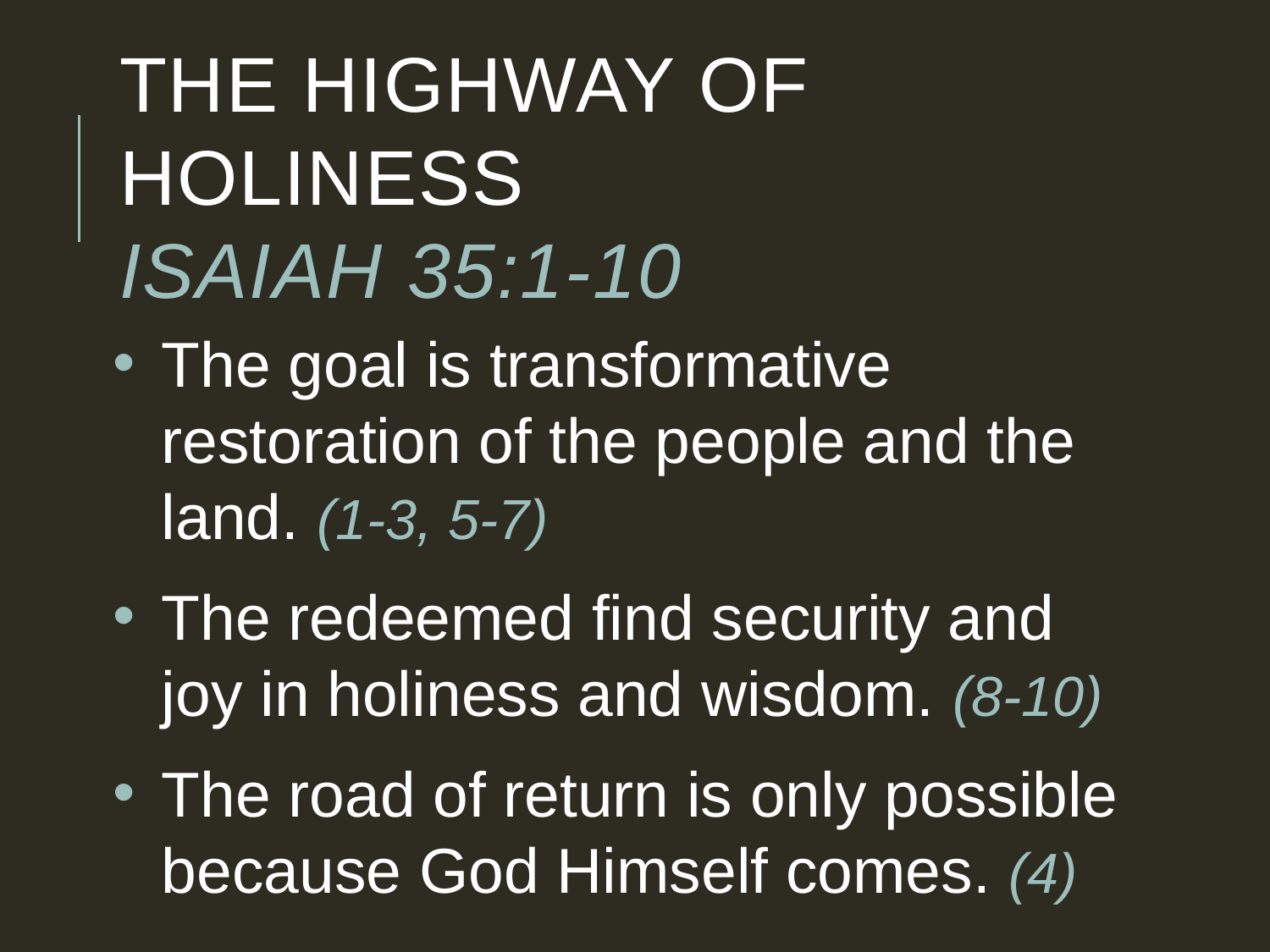

# The Highway of Holiness Isaiah 35:1-10
The goal is transformative restoration of the people and the land. (1-3, 5-7)
The redeemed find security and joy in holiness and wisdom. (8-10)
The road of return is only possible because God Himself comes. (4)